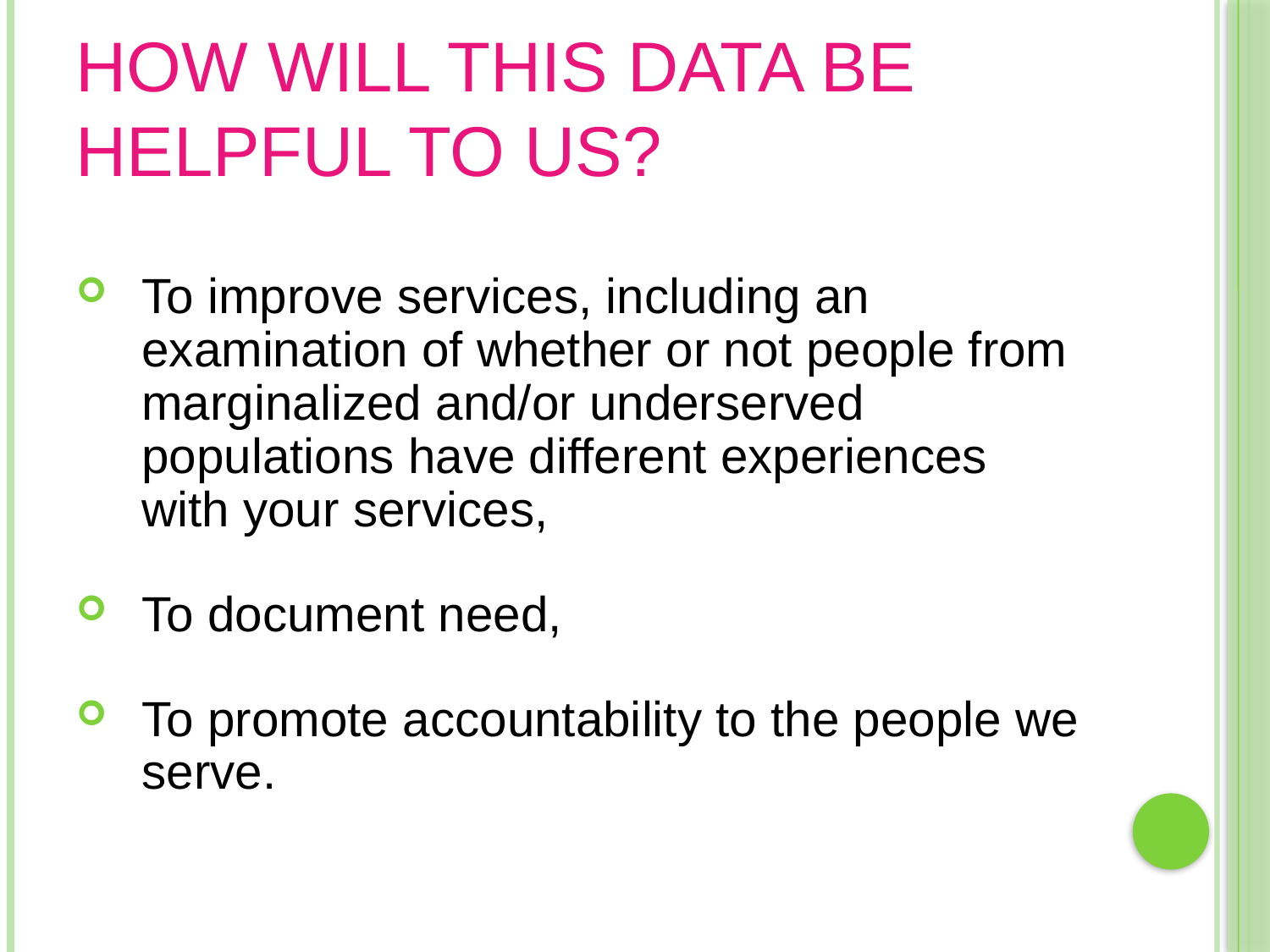

# How will this data be helpful to us?
To improve services, including an examination of whether or not people from marginalized and/or underserved populations have different experiences with your services,

To document need,

To promote accountability to the people we serve.